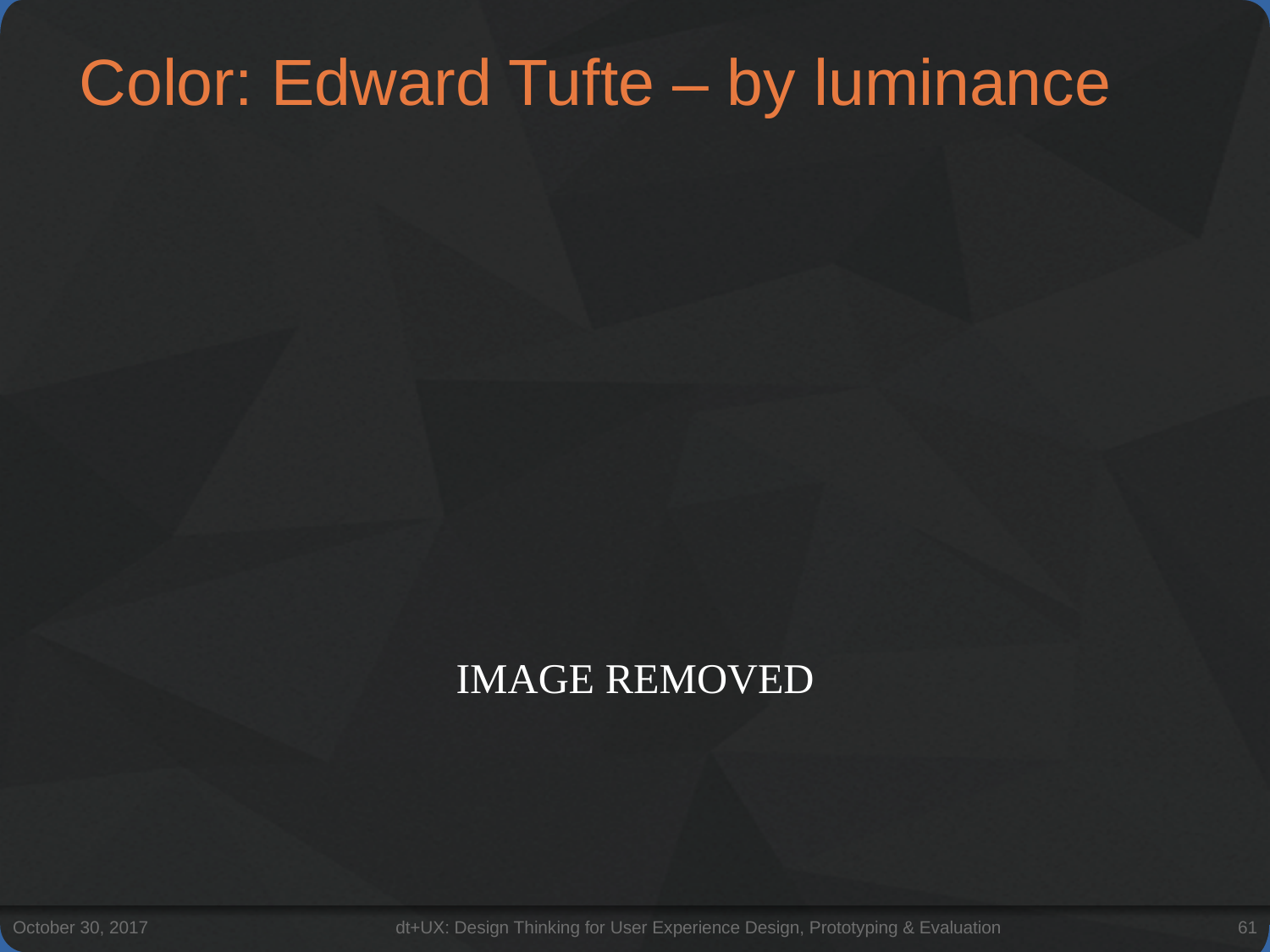

# Color: Edward Tufte – by luminance
IMAGE REMOVED
October 30, 2017
dt+UX: Design Thinking for User Experience Design, Prototyping & Evaluation
61